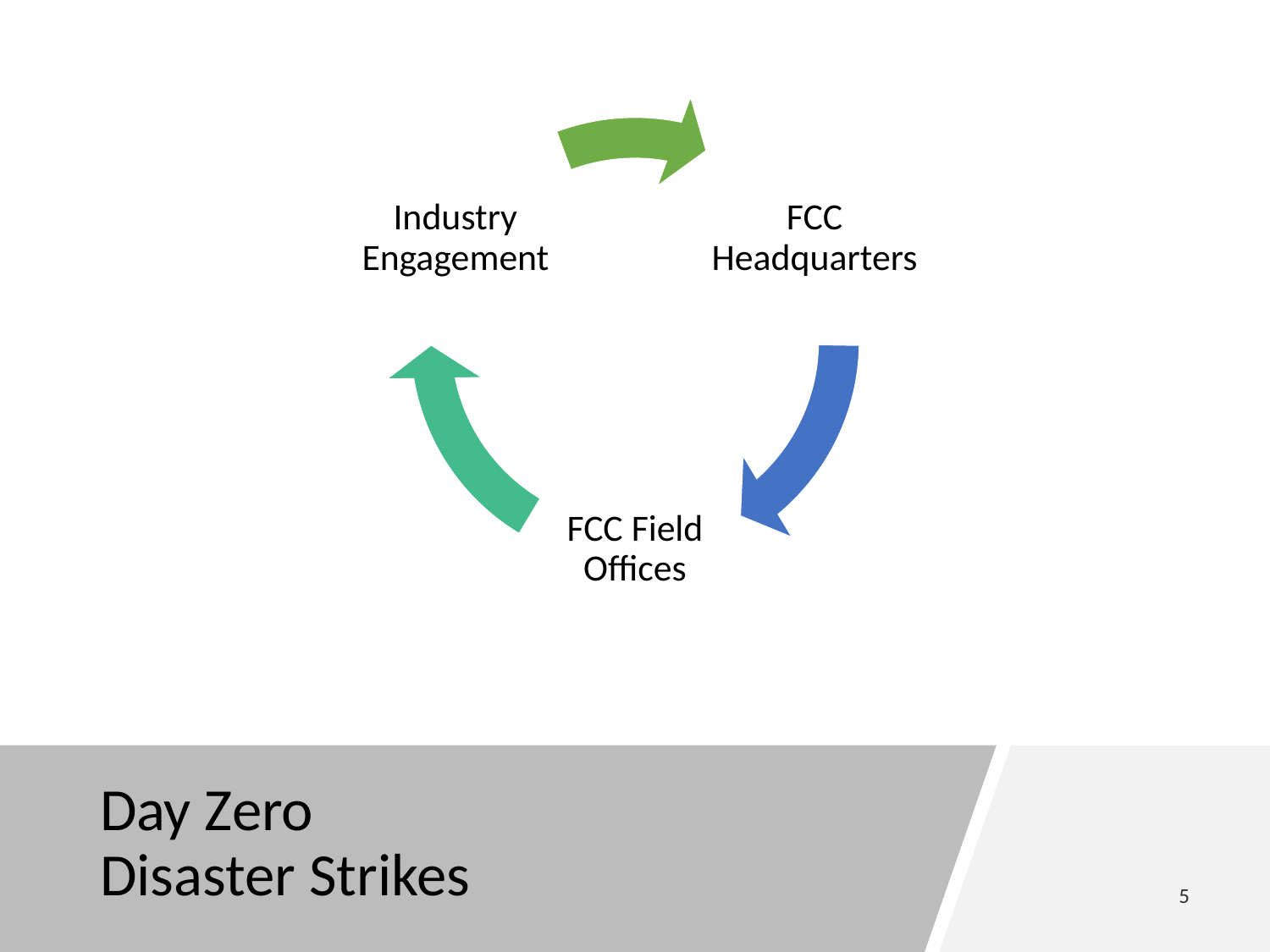

FCC Headquarters
FCC Field Offices
Industry Engagement

# Day Zero Disaster Strikes
5